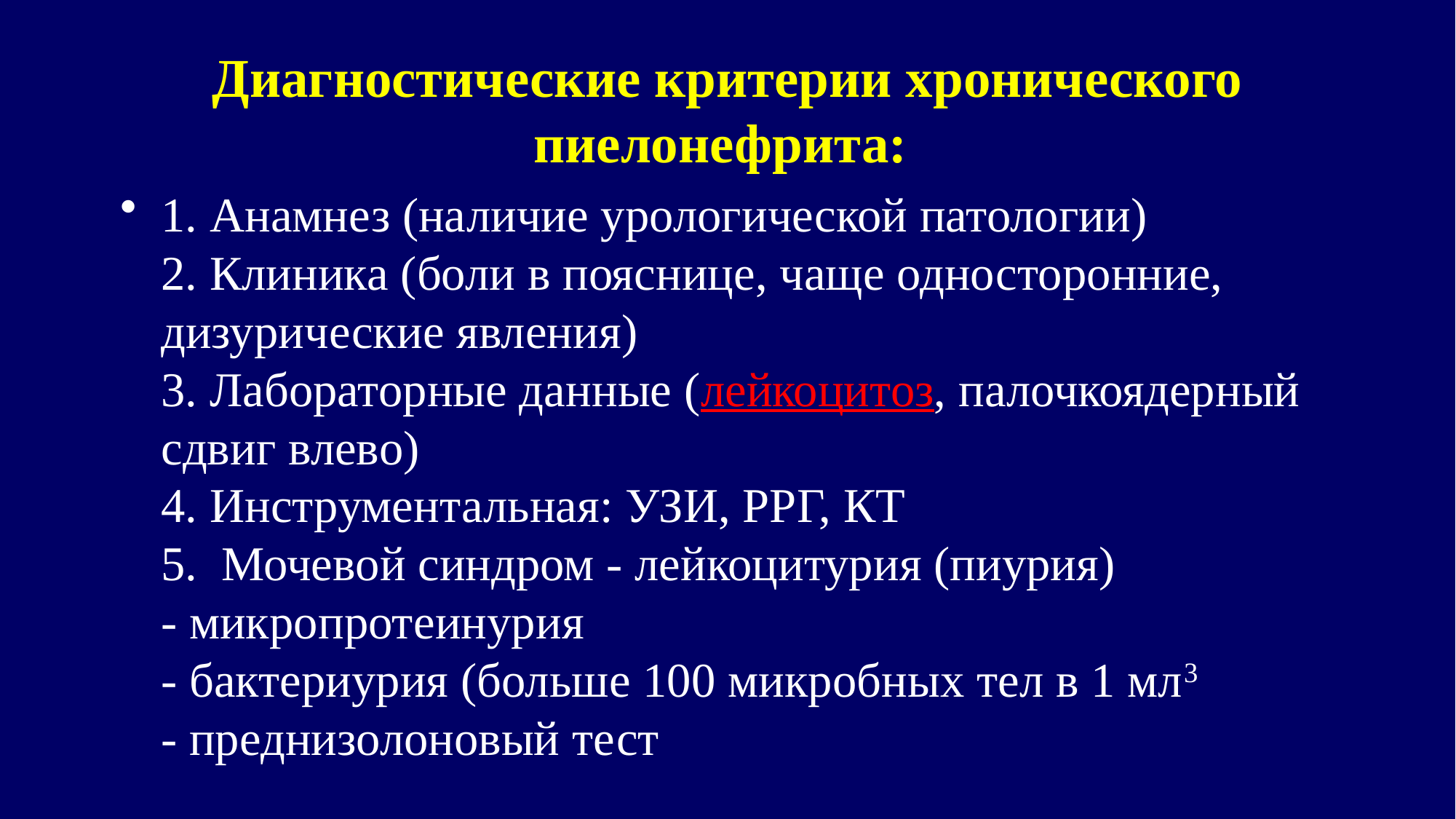

# Диагностические критерии хронического пиелонефрита:
1. Анамнез (наличие урологической патологии) 
2. Клиника (боли в пояснице, чаще односторонние, дизурические явления) 
3. Лабораторные данные (лейкоцитоз, палочкоядерный сдвиг влево) 
4. Инструментальная: УЗИ, РРГ, КТ 
5.  Мочевой синдром - лейкоцитурия (пиурия) 
- микропротеинурия 
- бактериурия (больше 100 микробных тел в 1 мл3 
- преднизолоновый тест